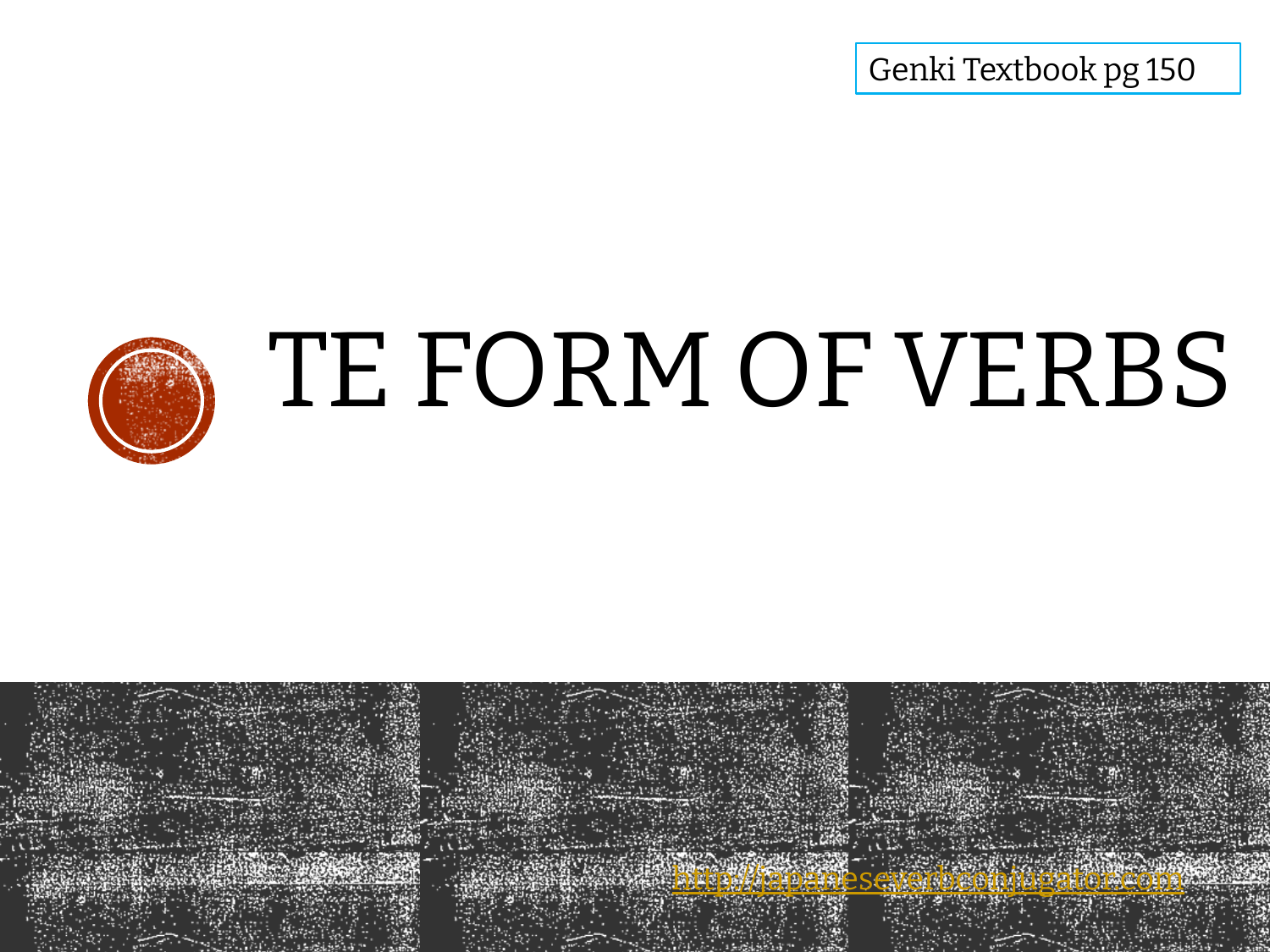

Genki Textbook pg 150
# Te Form of Verbs
http://japaneseverbconjugator.com